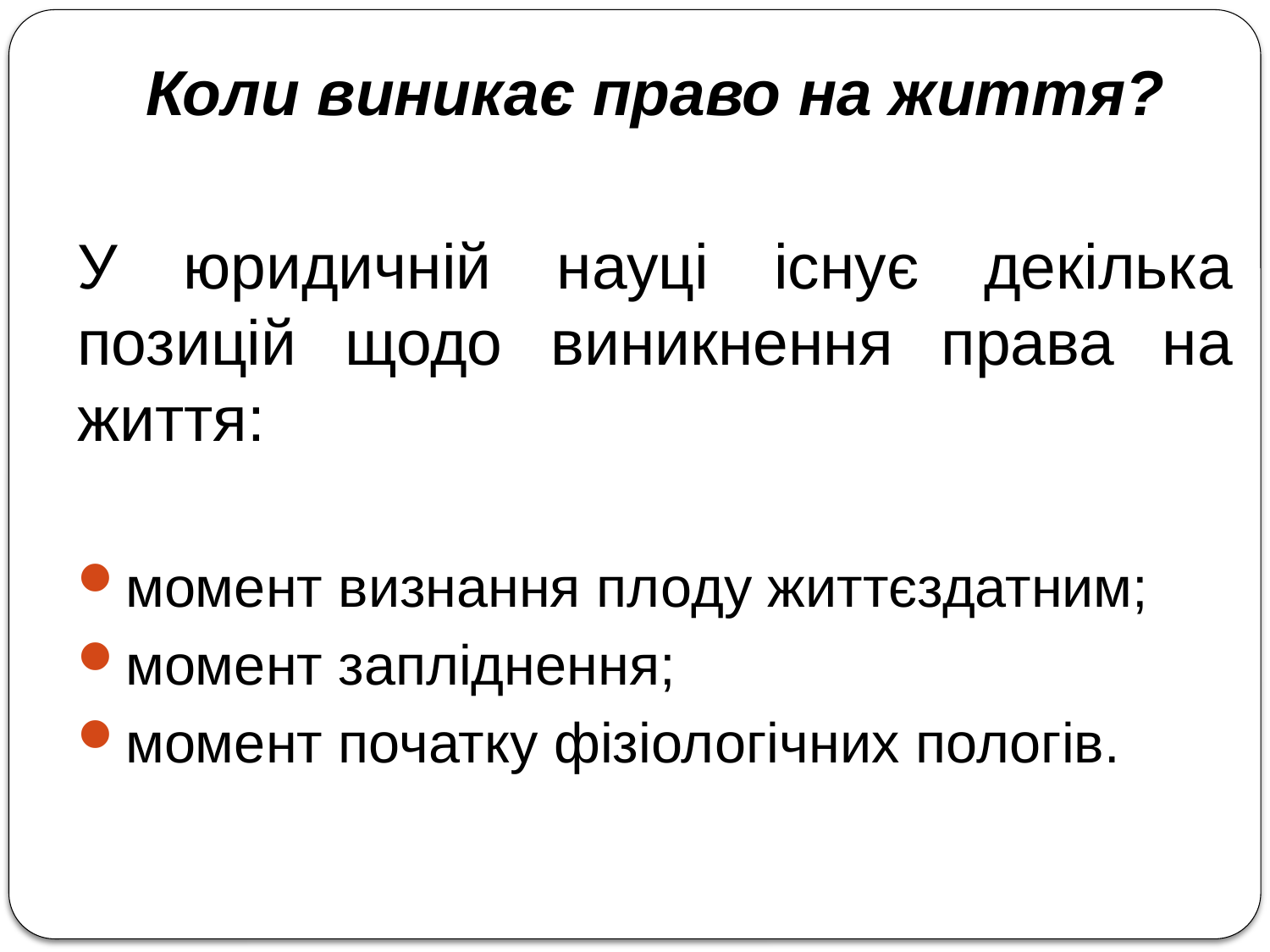

Коли виникає право на життя?

У юридичній науці існує декілька позицій щодо виникнення права на життя:

момент визнання плоду життєздатним;
момент запліднення;
момент початку фізіологічних пологів.